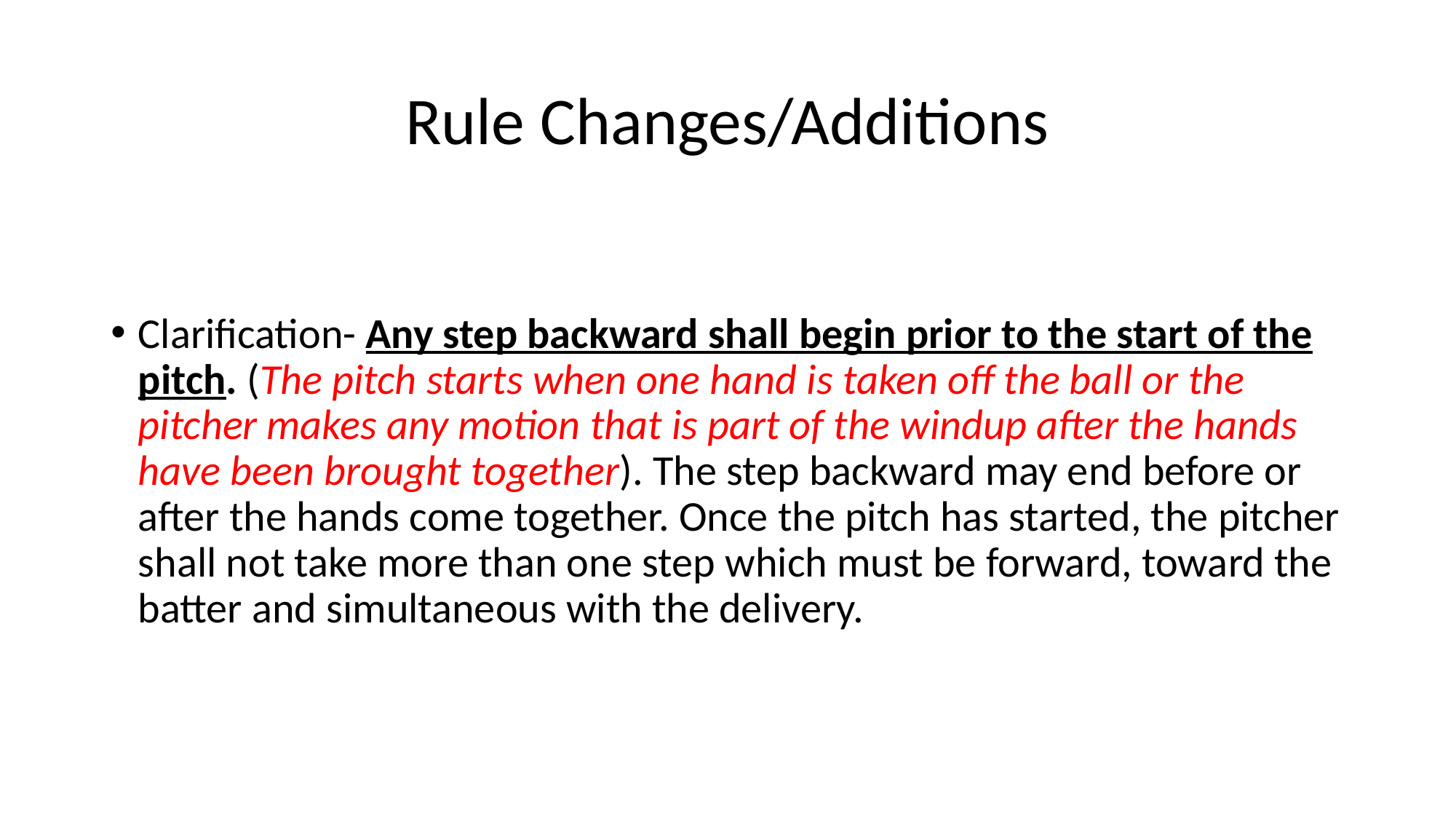

# Rule Changes/Additions

Clarification- Any step backward shall begin prior to the start of the pitch. (The pitch starts when one hand is taken off the ball or the pitcher makes any motion that is part of the windup after the hands have been brought together). The step backward may end before or after the hands come together. Once the pitch has started, the pitcher shall not take more than one step which must be forward, toward the batter and simultaneous with the delivery.